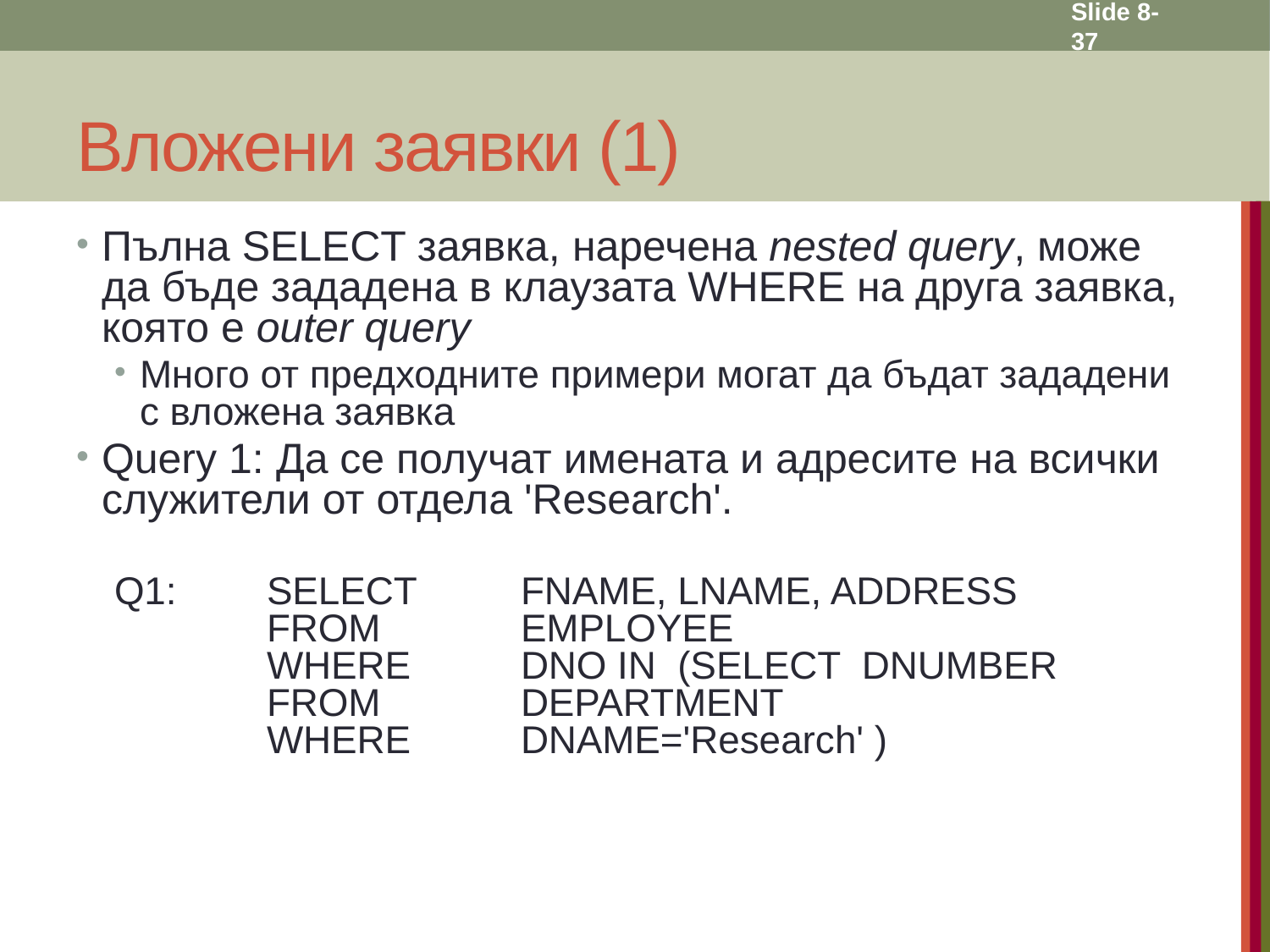

Slide 8- 37
# Вложени заявки (1)
Пълна SELECT заявка, наречена nested query, може да бъде зададена в клаузата WHERE на друга заявка, която е outer query
Много от предходните примери могат да бъдат зададени с вложена заявка
Query 1: Да се получат имената и адресите на всички служители от отдела 'Research'.

Q1:	SELECT	FNAME, LNAME, ADDRESS
	FROM 		EMPLOYEE
	WHERE	DNO IN  (SELECT  DNUMBER
	FROM		DEPARTMENT
	WHERE	DNAME='Research' )